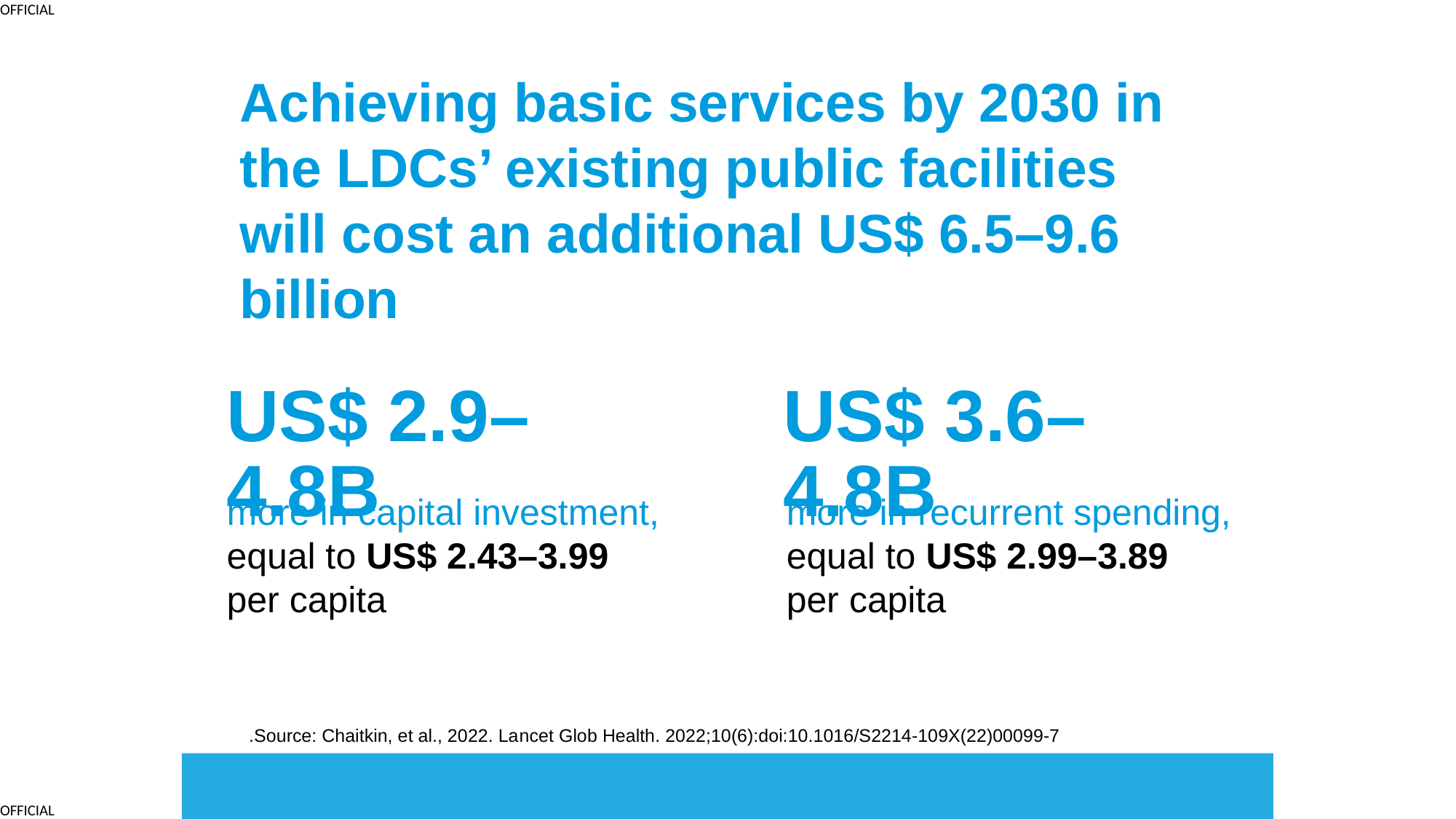

Achieving basic services by 2030 in the LDCs’ existing public facilities will cost an additional US$ 6.5–9.6 billion
US$ 3.6–4.8B
US$ 2.9–4.8B
more in capital investment,
equal to US$ 2.43–3.99 per capita
more in recurrent spending,
equal to US$ 2.99–3.89
per capita
Source: Chaitkin, et al., 2022. Lancet Glob Health. 2022;10(6):doi:10.1016/S2214-109X(22)00099-7.